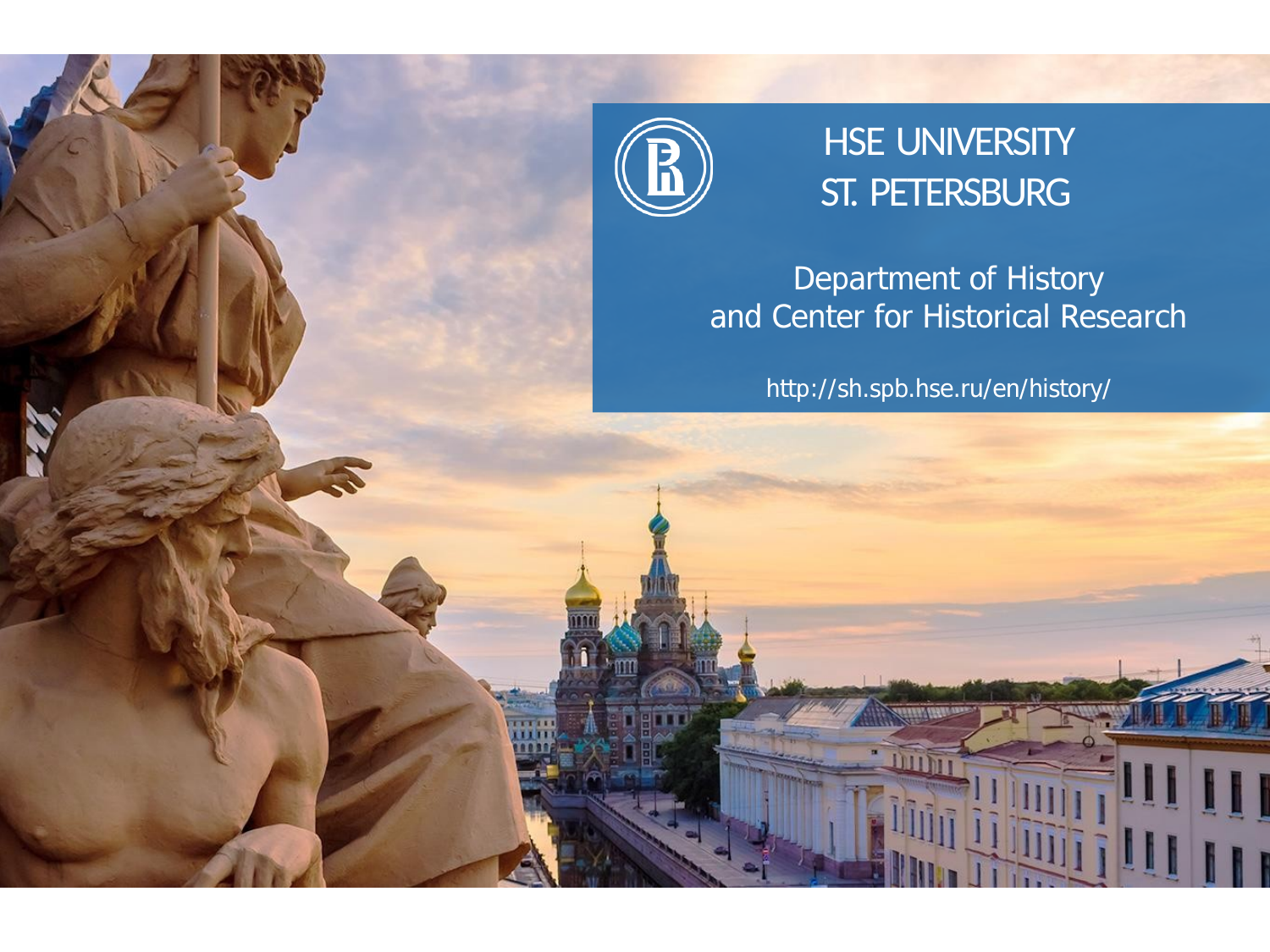

HSE UNIVERSITY
ST. PETERSBURG

Department of History
and Center for Historical Research
http://sh.spb.hse.ru/en/history/